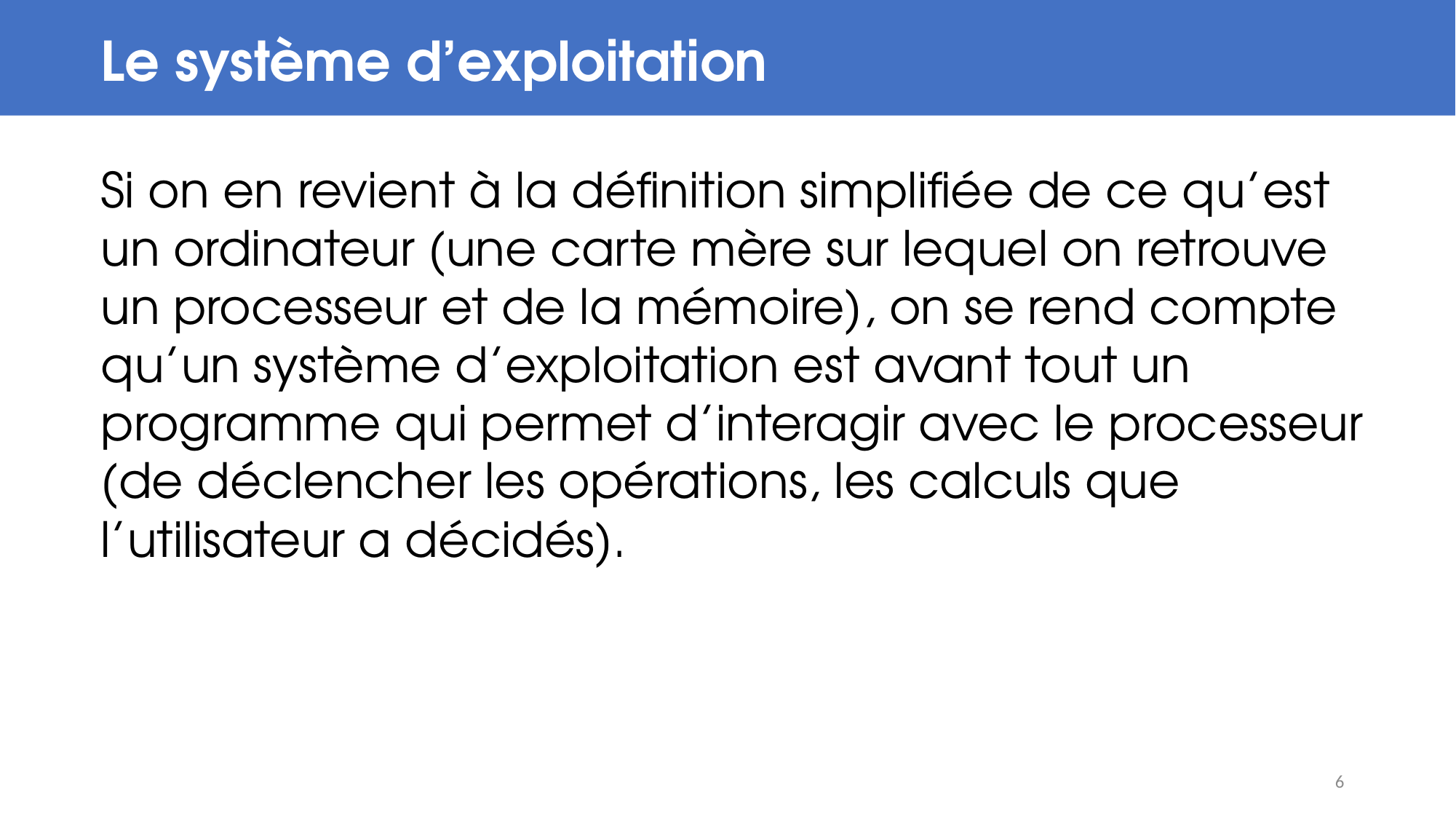

Le système d’exploitation
Si on en revient à la définition simplifiée de ce qu’est un ordinateur (une carte mère sur lequel on retrouve un processeur et de la mémoire), on se rend compte qu’un système d’exploitation est avant tout un programme qui permet d’interagir avec le processeur (de déclencher les opérations, les calculs que l’utilisateur a décidés).
6